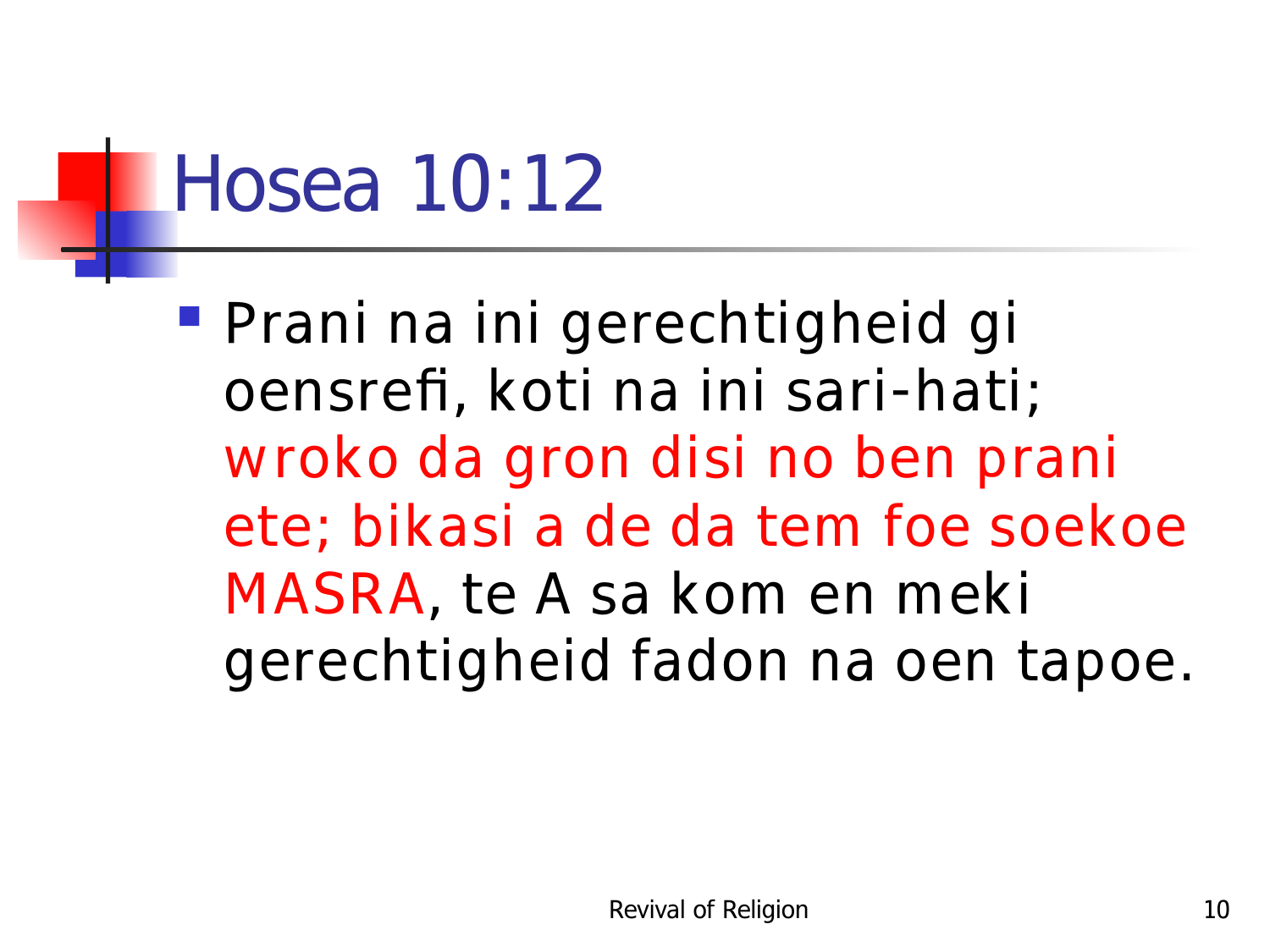

# Hosea 10:12
Prani na ini gerechtigheid gi oensrefi, koti na ini sari-hati; wroko da gron disi no ben prani ete; bikasi a de da tem foe soekoe MASRA, te A sa kom en meki gerechtigheid fadon na oen tapoe.
Revival of Religion
10